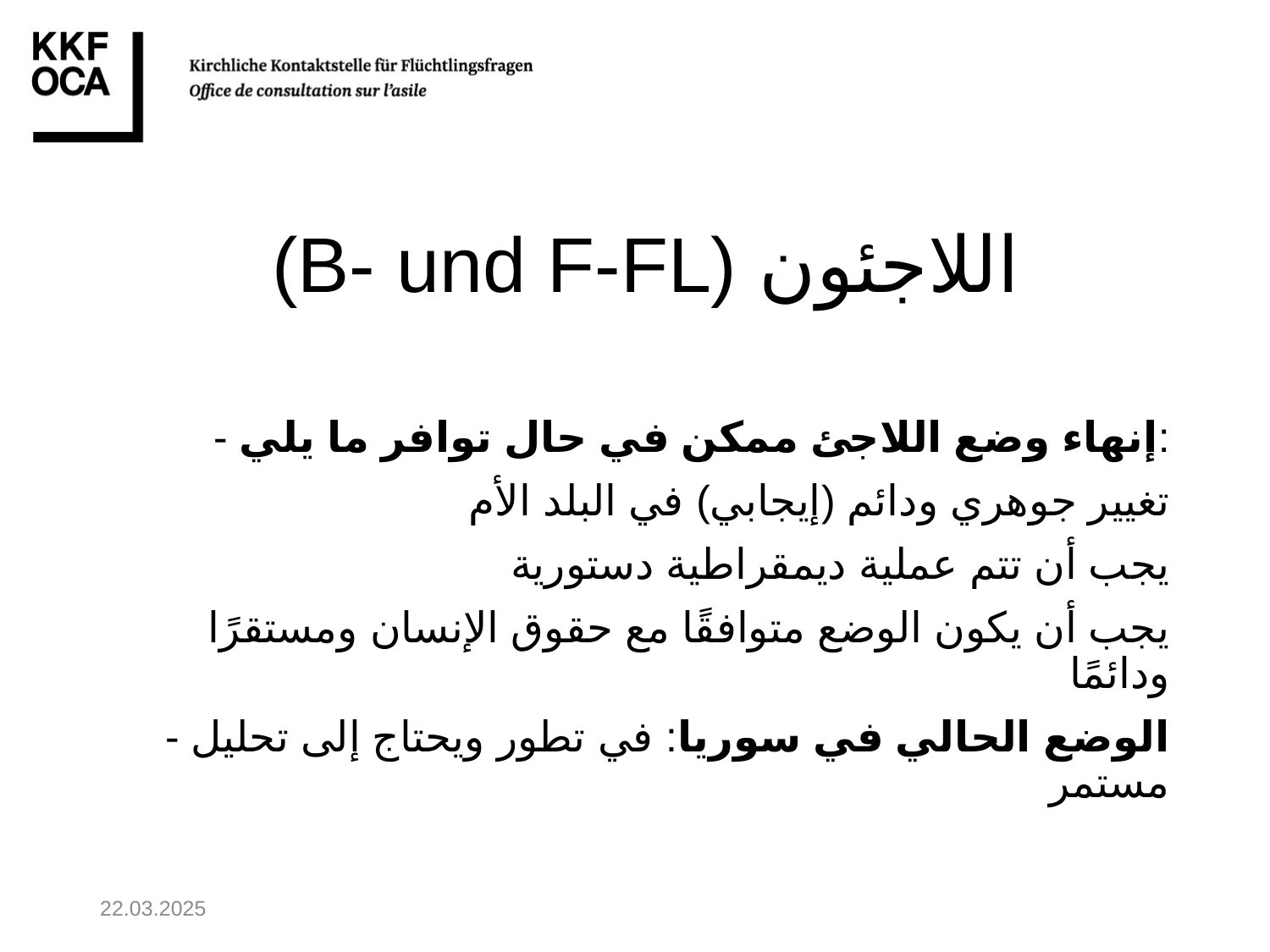

# (B- und F-FL) اللاجئون
- إنهاء وضع اللاجئ ممكن في حال توافر ما يلي:
       تغيير جوهري ودائم (إيجابي) في البلد الأم
       يجب أن تتم عملية ديمقراطية دستورية
       يجب أن يكون الوضع متوافقًا مع حقوق الإنسان ومستقرًا ودائمًا
- الوضع الحالي في سوريا: في تطور ويحتاج إلى تحليل مستمر
22.03.2025